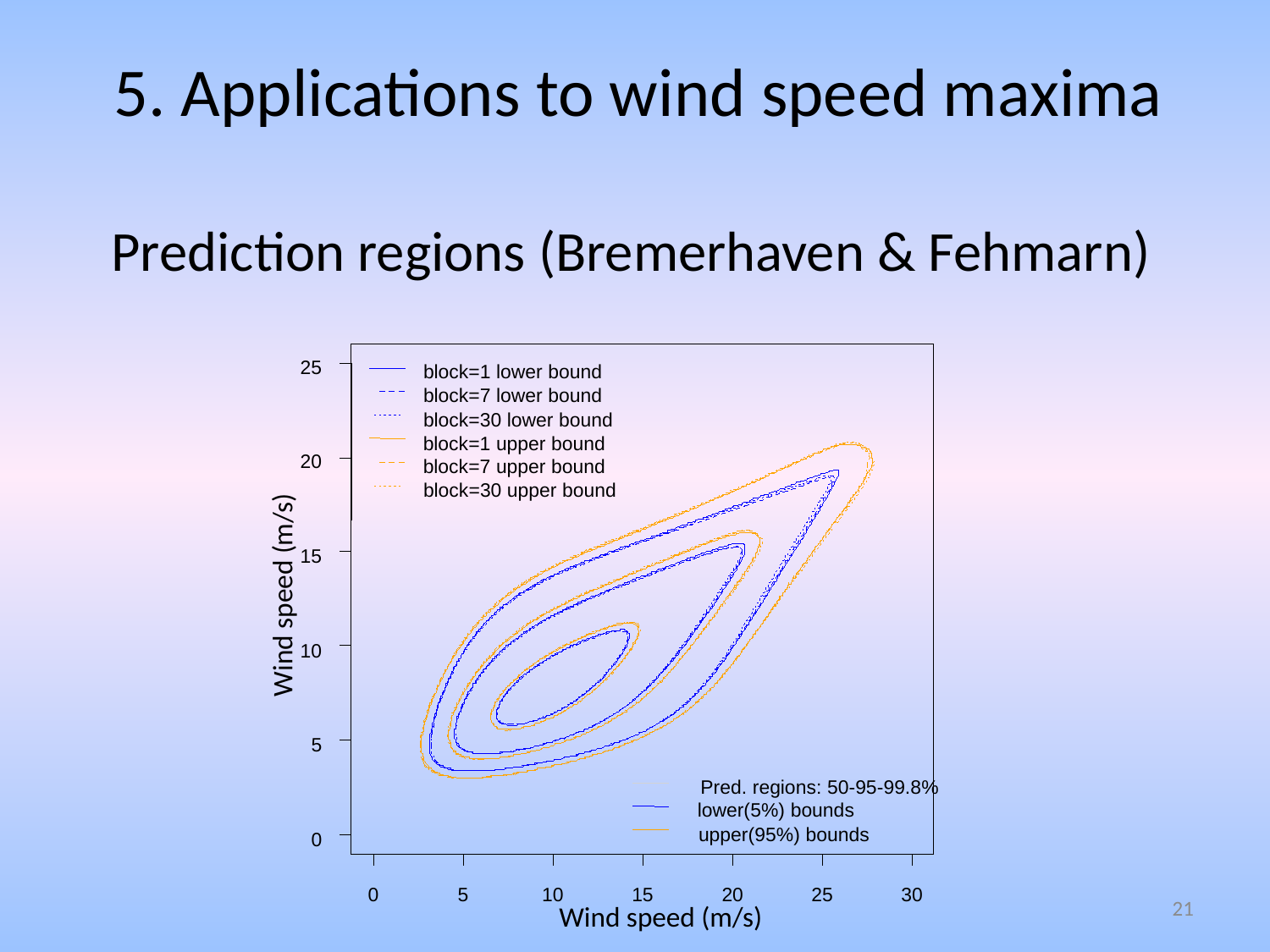

# 5. Applications to wind speed maxima
Prediction regions (Bremerhaven & Fehmarn)

25
block=1 lower bound

block=7 lower bound

block=30 lower bound

block=1 upper bound

20
block=7 upper bound

block=30 upper bound

15

10

5

Pred. regions: 50-95-99.8%

lower(5%) bounds

upper(95%) bounds
0

0
5
10
15
20
25
30
Wind speed (m/s)
21
Wind speed (m/s)